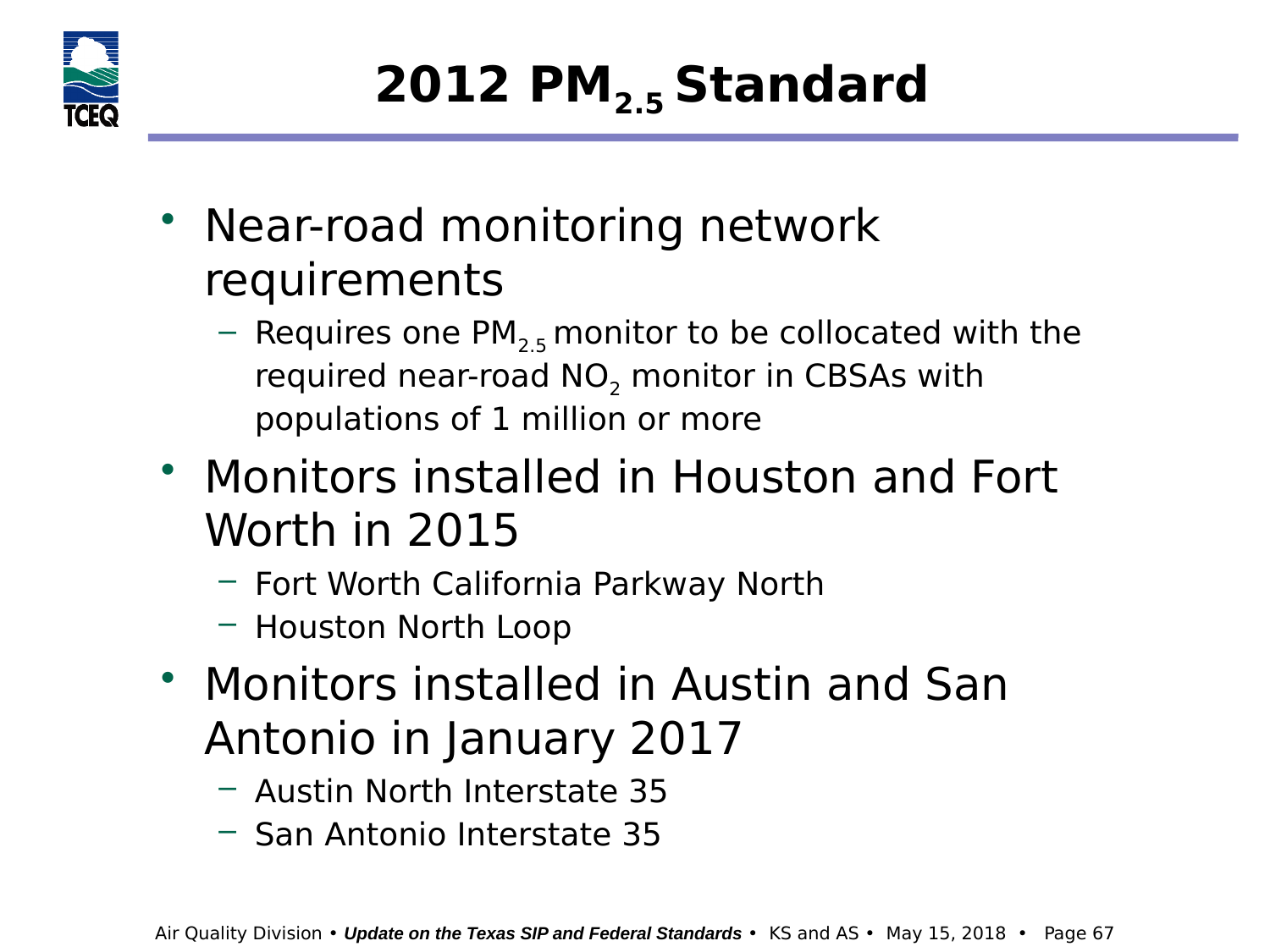

# 2012 PM2.5 Standard
Near-road monitoring network requirements
Requires one PM2.5 monitor to be collocated with the required near-road NO2 monitor in CBSAs with populations of 1 million or more
Monitors installed in Houston and Fort Worth in 2015
Fort Worth California Parkway North
Houston North Loop
Monitors installed in Austin and San Antonio in January 2017
Austin North Interstate 35
San Antonio Interstate 35